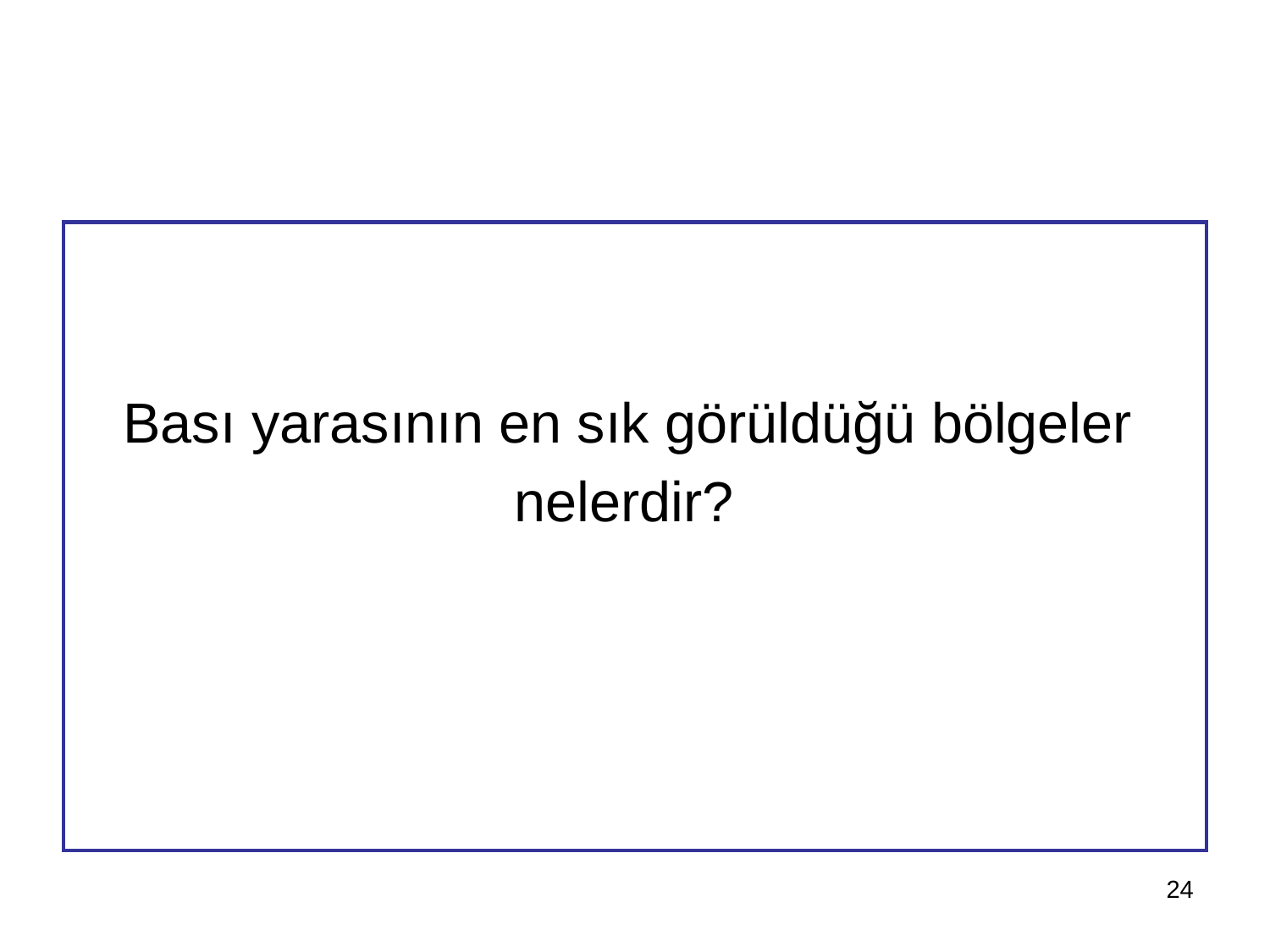

#

   Bası yarasının en sık görüldüğü bölgeler
                            nelerdir?
24